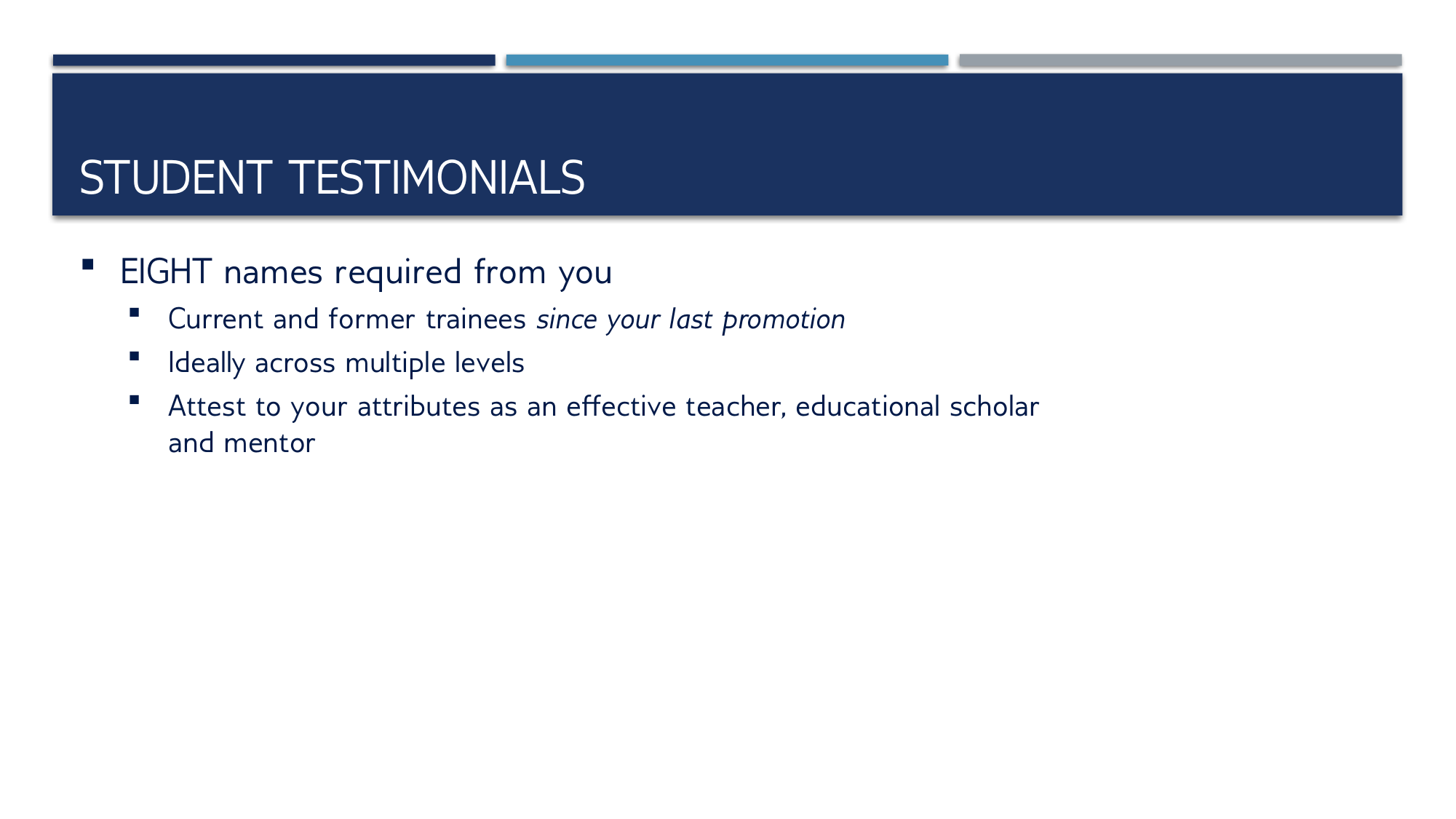

# Student Testimonials
EIGHT names required from you
Current and former trainees since your last promotion
Ideally across multiple levels
Attest to your attributes as an effective teacher, educational scholar and mentor